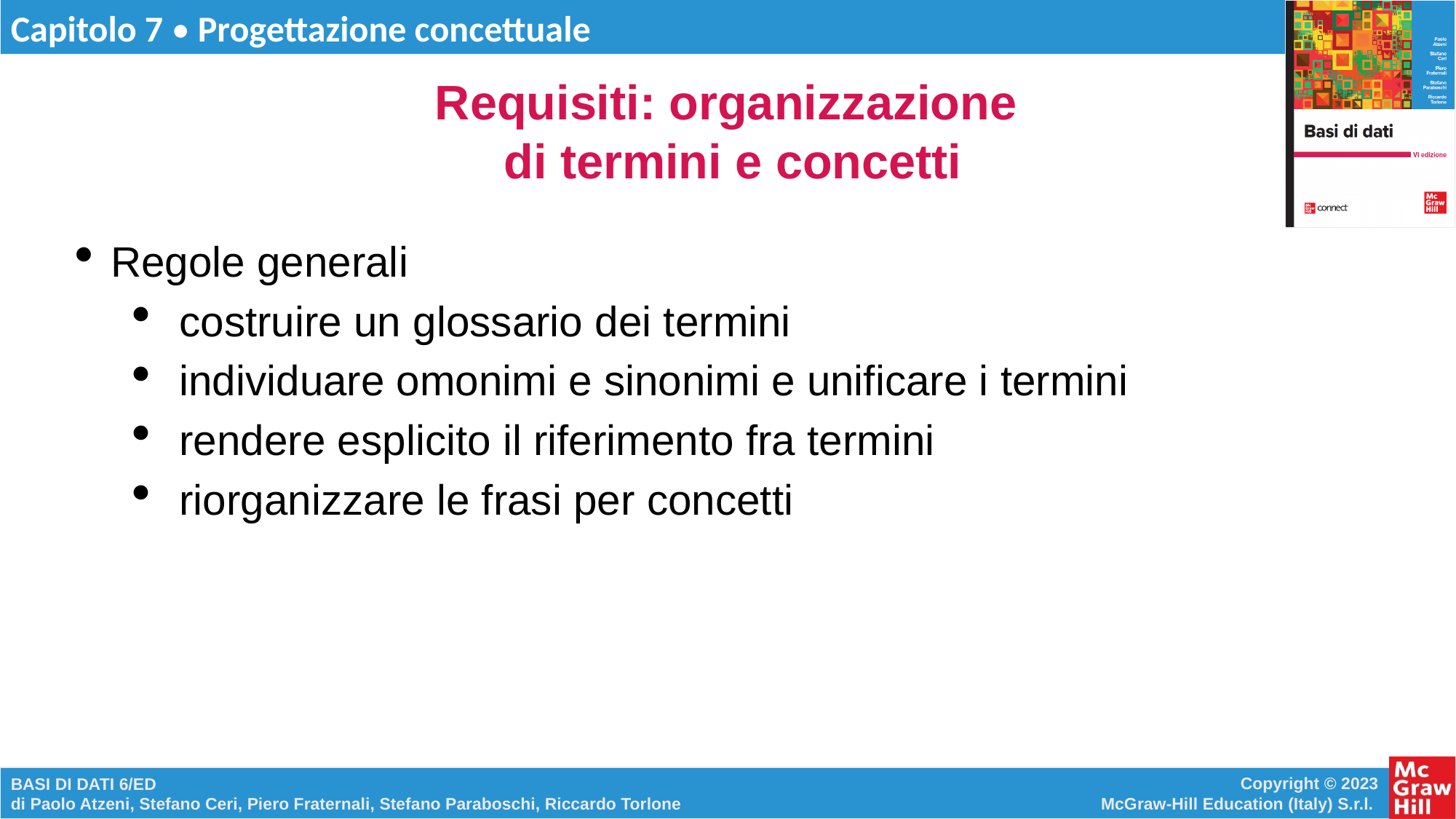

# Requisiti: organizzazione di termini e concetti
Regole generali
costruire un glossario dei termini
individuare omonimi e sinonimi e unificare i termini
rendere esplicito il riferimento fra termini
riorganizzare le frasi per concetti